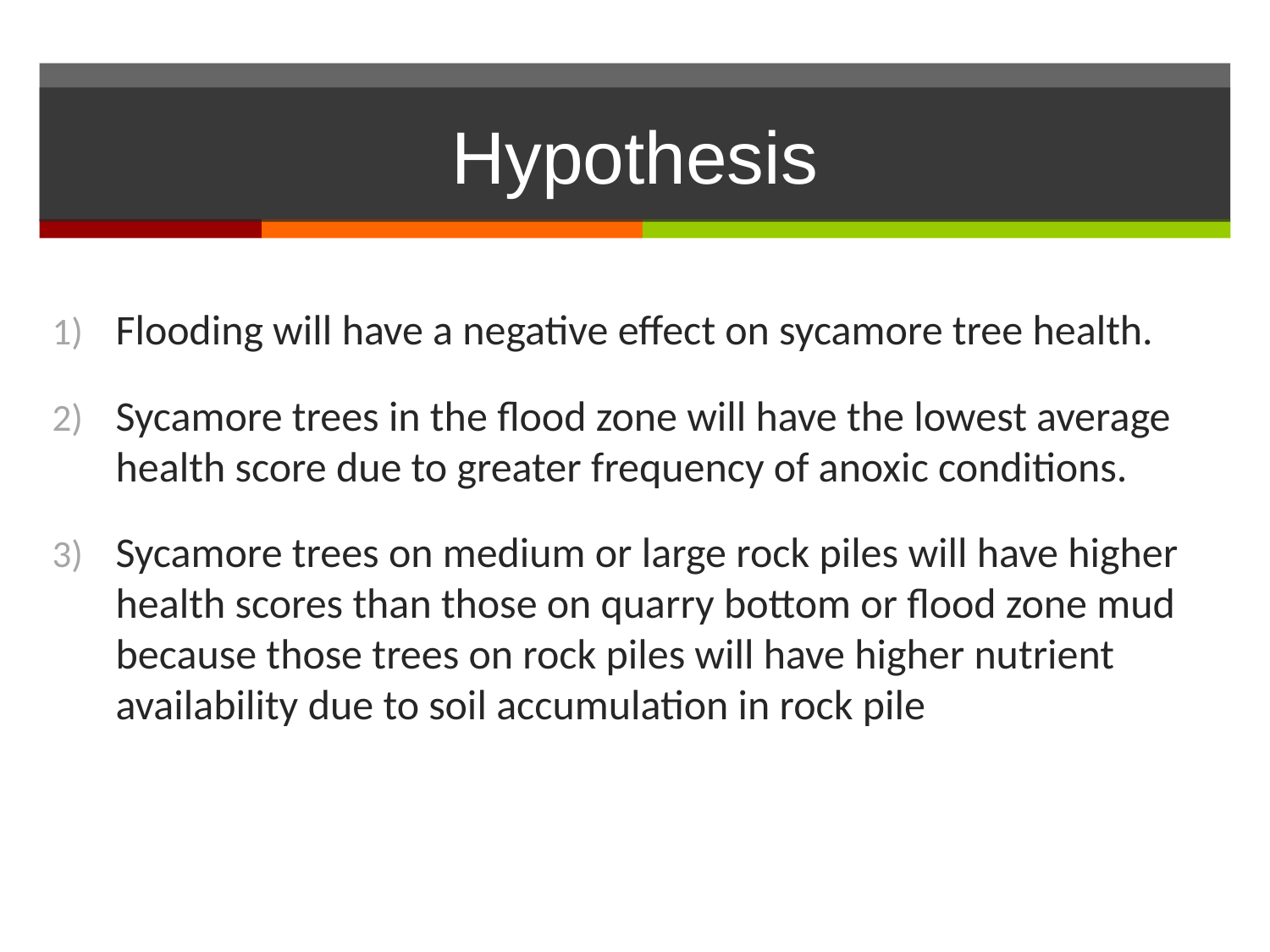

# Hypothesis
Flooding will have a negative effect on sycamore tree health.
Sycamore trees in the flood zone will have the lowest average health score due to greater frequency of anoxic conditions.
Sycamore trees on medium or large rock piles will have higher health scores than those on quarry bottom or flood zone mud because those trees on rock piles will have higher nutrient availability due to soil accumulation in rock pile